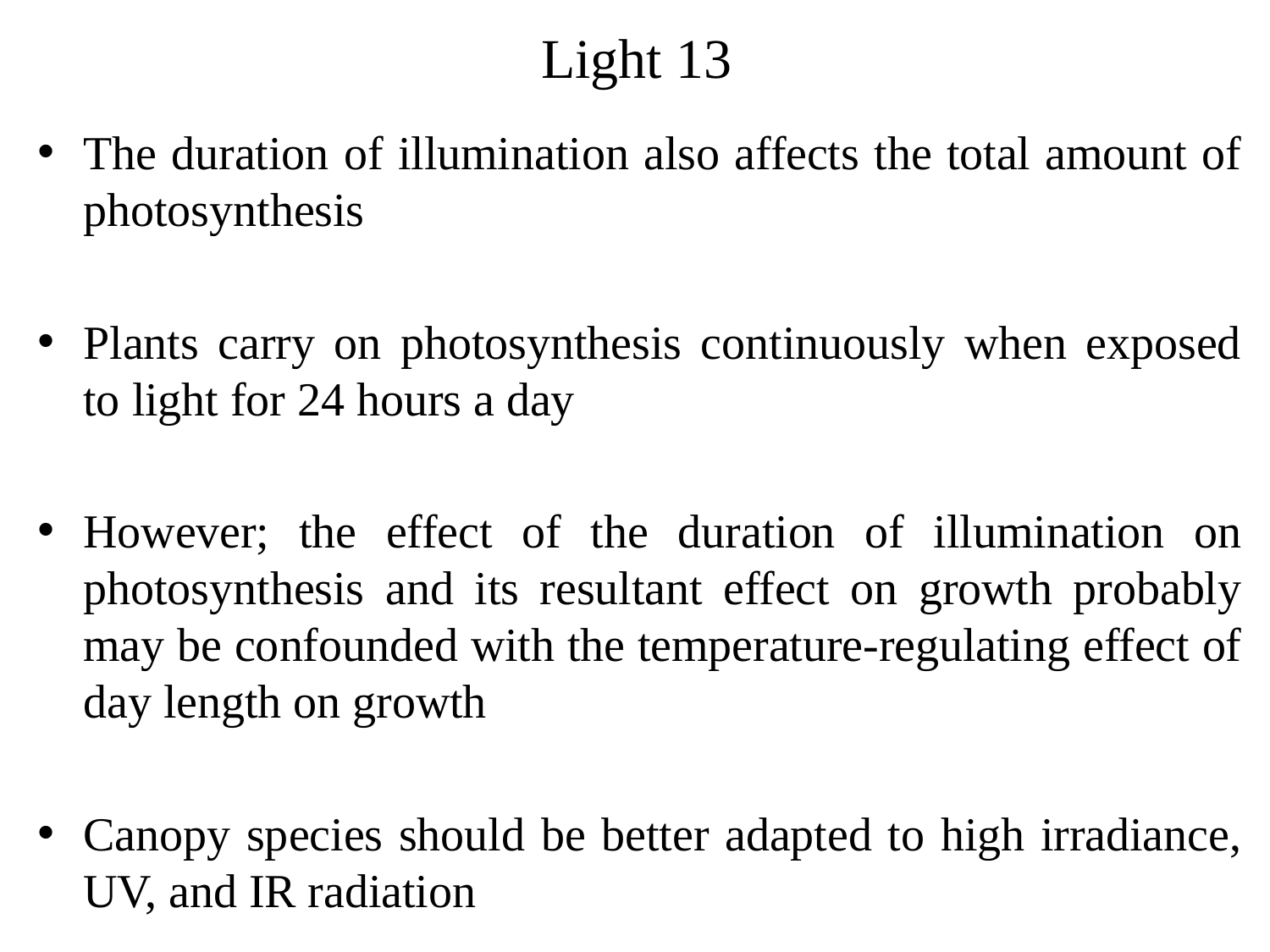

# Light 13
The duration of illumination also affects the total amount of photosynthesis

Plants carry on photosynthesis continuously when exposed to light for 24 hours a day

However; the effect of the duration of illumination on photosynthesis and its resultant effect on growth probably may be confounded with the temperature-regulating effect of day length on growth

Canopy species should be better adapted to high irradiance, UV, and IR radiation